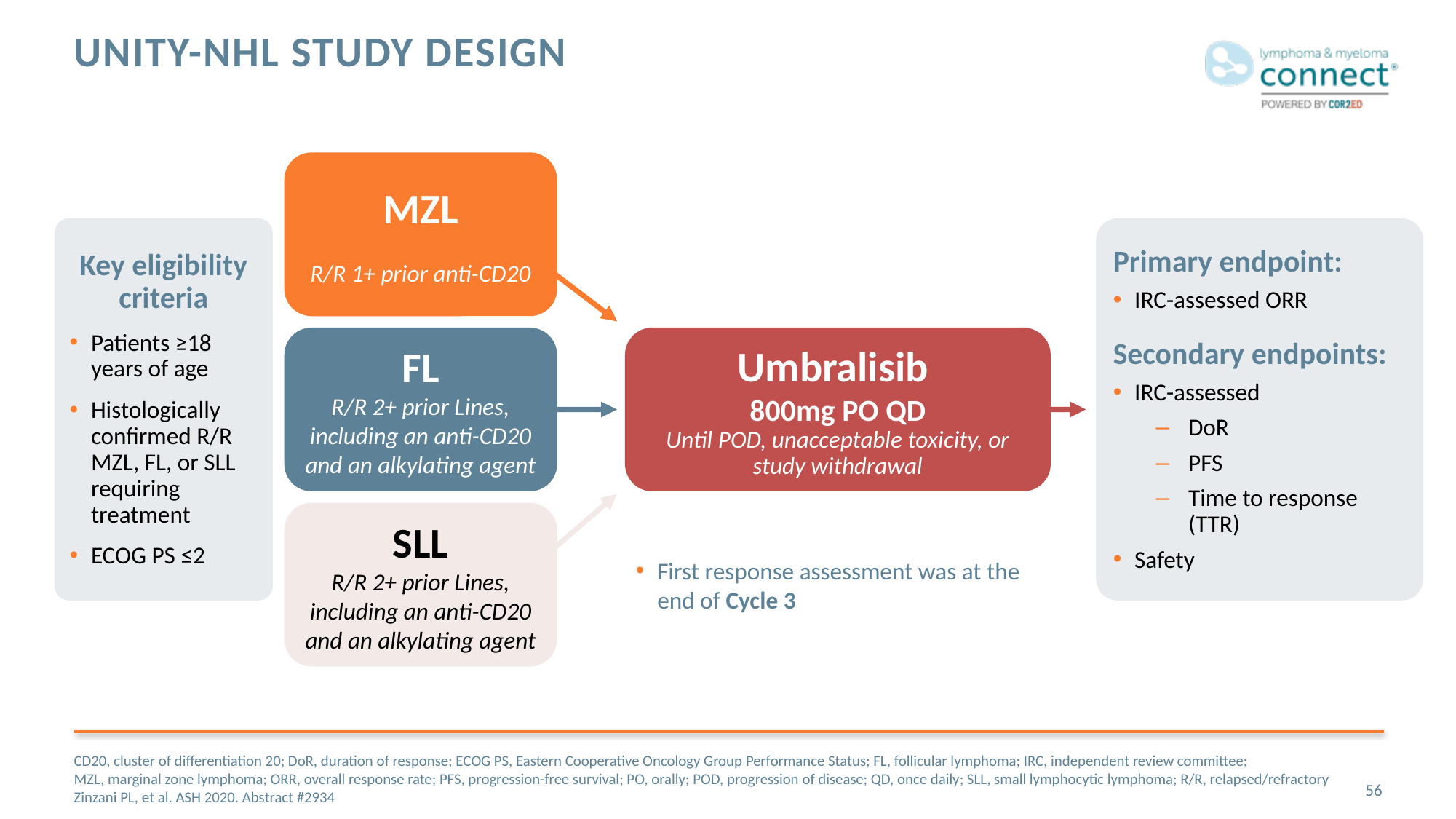

# UNITY-NHL Study Design
MZL

R/R 1+ prior anti-CD20

FL
R/R 2+ prior Lines, including an anti-CD20 and an alkylating agent

SLL
R/R 2+ prior Lines, including an anti-CD20 and an alkylating agent

Key eligibility criteria
Patients ≥18 years of age
Histologically confirmed R/R MZL, FL, or SLL requiring treatment
ECOG PS ≤2
Primary endpoint:​
IRC-assessed ORR​
Secondary endpoints:​
IRC-assessed
DoR
PFS
Time to response (TTR)
Safety
Umbralisib
800mg PO QD
Until POD, unacceptable toxicity, or study withdrawal

First response assessment was at the end of Cycle 3

CD20, cluster of differentiation 20; DoR, duration of response; ECOG PS, Eastern Cooperative Oncology Group Performance Status; FL, follicular lymphoma; IRC, independent review committee;
MZL, marginal zone lymphoma; ORR, overall response rate; PFS, progression-free survival; PO, orally; POD, progression of disease; QD, once daily; SLL, small lymphocytic lymphoma; R/R, relapsed/refractory
Zinzani PL, et al. ASH 2020. Abstract #2934
56